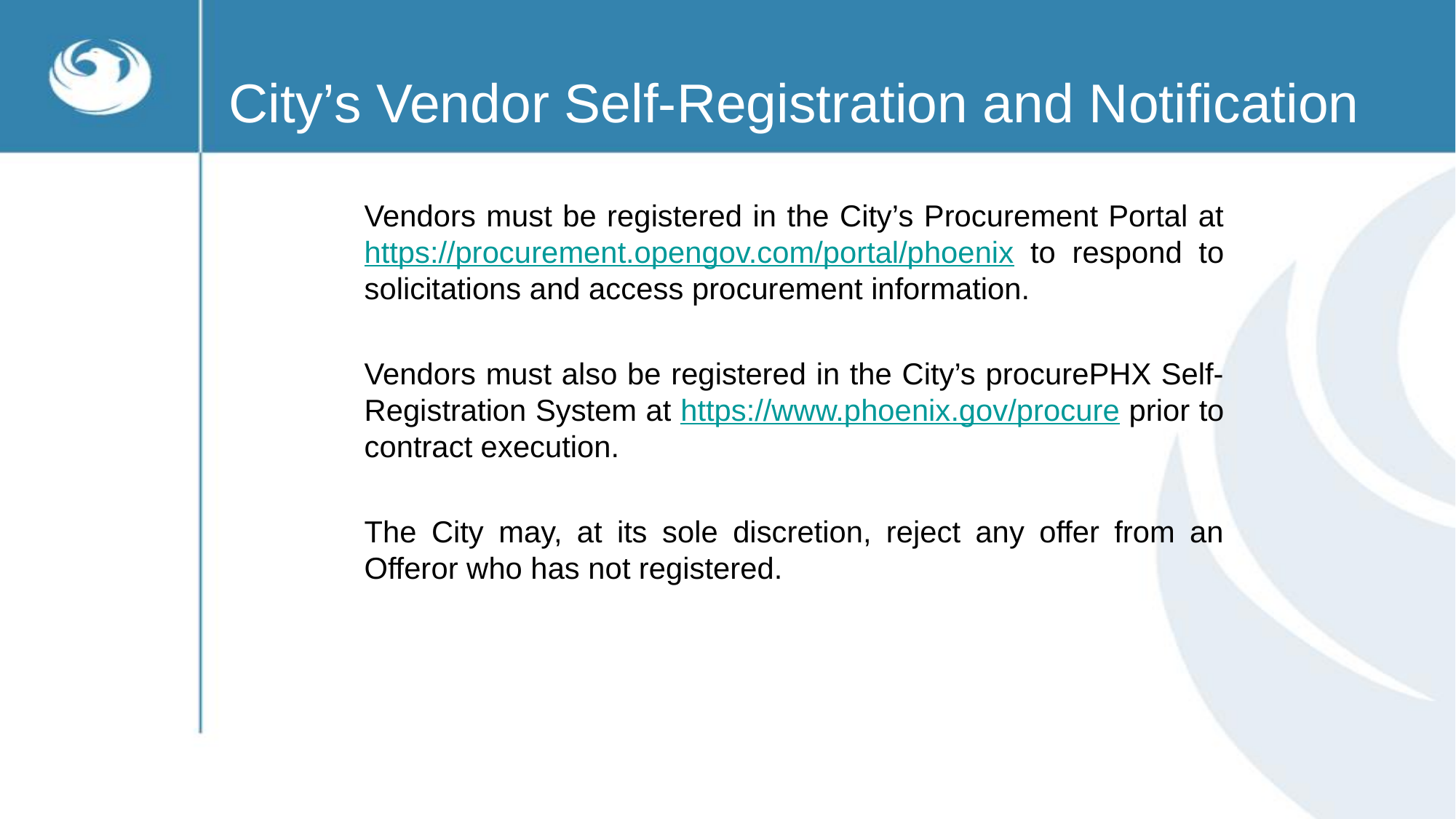

# City’s Vendor Self-Registration and Notification
Vendors must be registered in the City’s Procurement Portal at https://procurement.opengov.com/portal/phoenix to respond to solicitations and access procurement information.

Vendors must also be registered in the City’s procurePHX Self-Registration System at https://www.phoenix.gov/procure prior to contract execution.

The City may, at its sole discretion, reject any offer from an Offeror who has not registered.